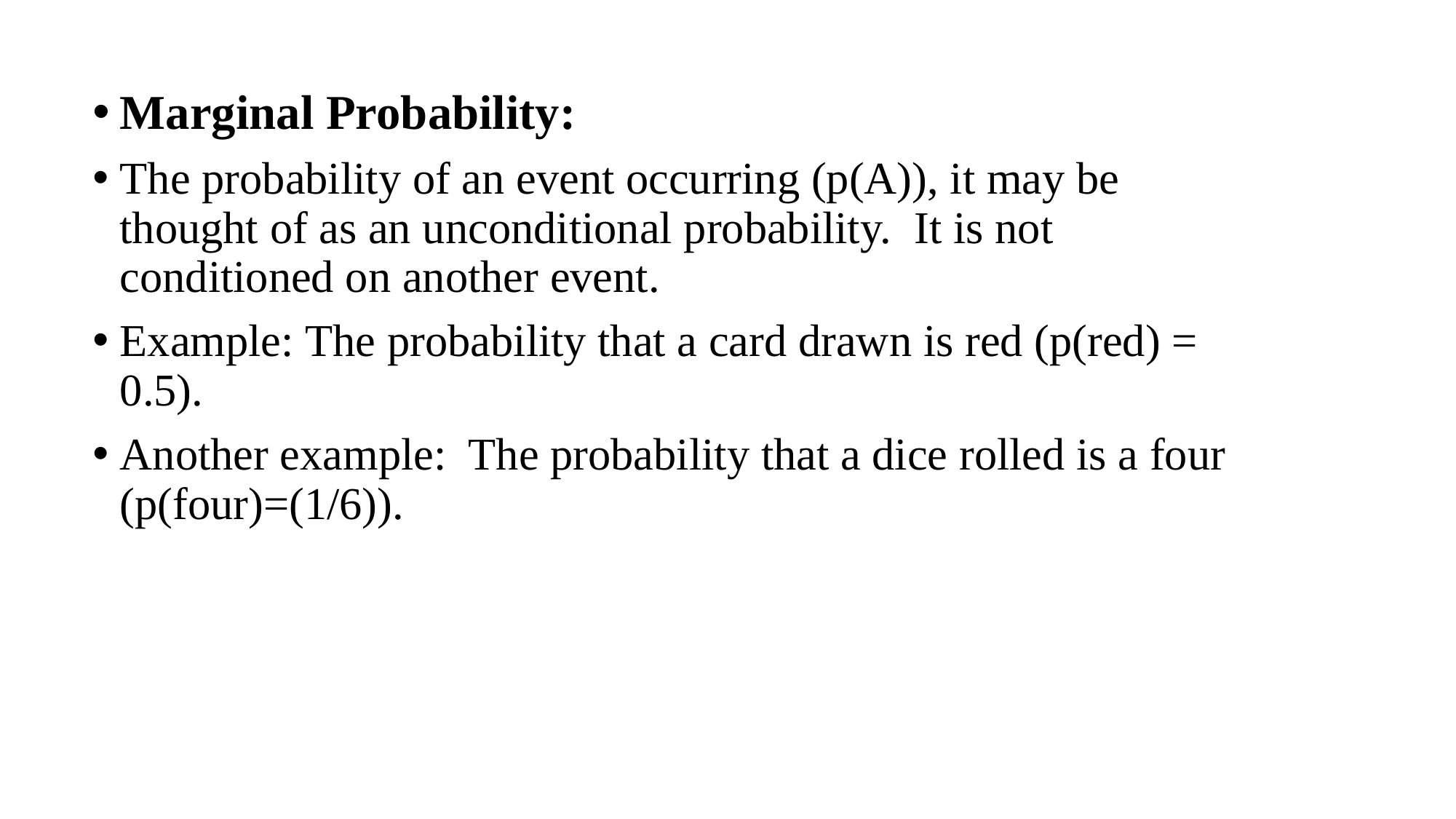

Marginal Probability:
The probability of an event occurring (p(A)), it may be thought of as an unconditional probability.  It is not conditioned on another event.
Example: The probability that a card drawn is red (p(red) = 0.5).
Another example:  The probability that a dice rolled is a four (p(four)=(1/6)).